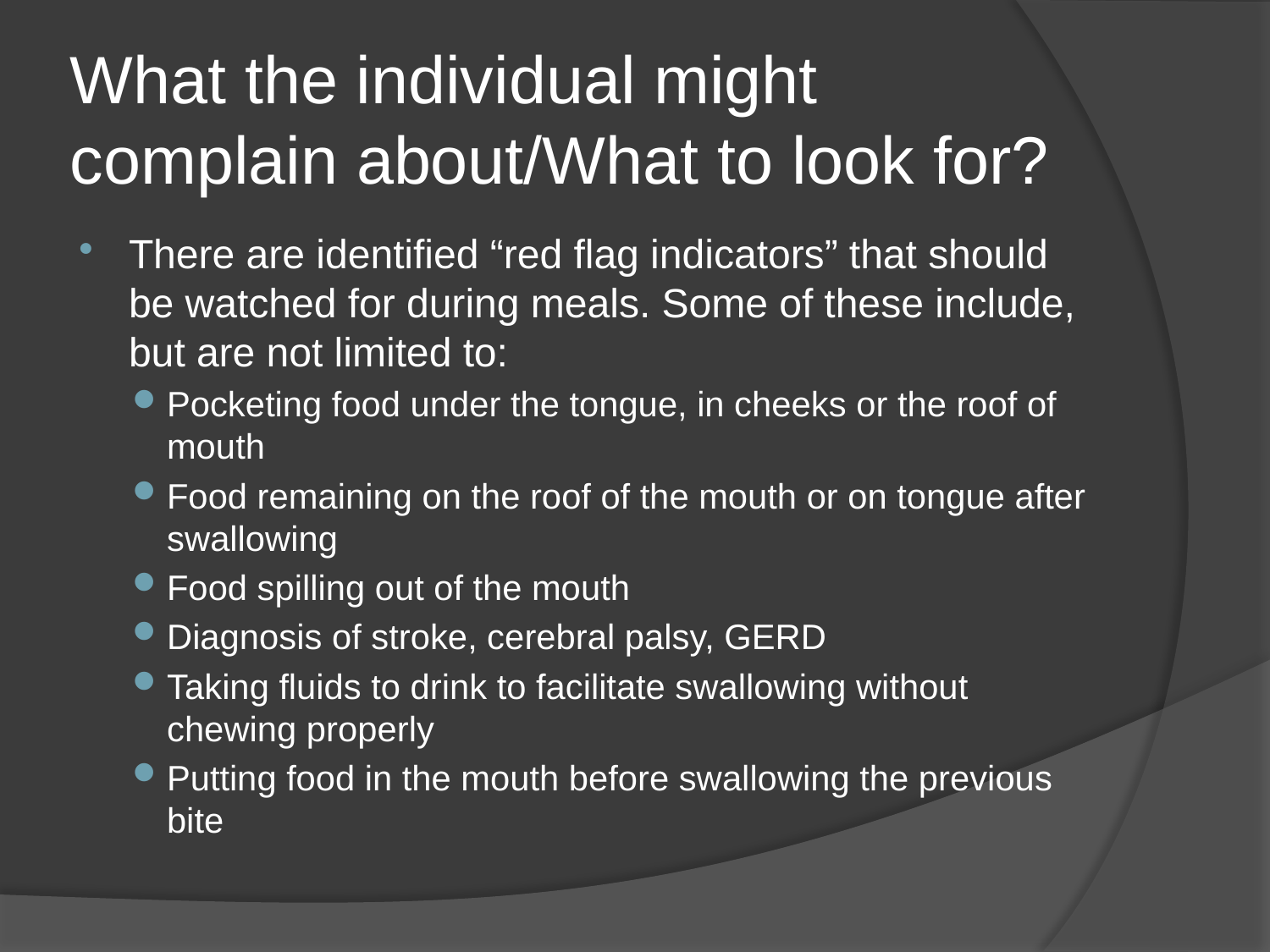

# What the individual might complain about/What to look for?
There are identified “red flag indicators” that should be watched for during meals. Some of these include, but are not limited to:
Pocketing food under the tongue, in cheeks or the roof of mouth
Food remaining on the roof of the mouth or on tongue after swallowing
Food spilling out of the mouth
Diagnosis of stroke, cerebral palsy, GERD
Taking fluids to drink to facilitate swallowing without chewing properly
Putting food in the mouth before swallowing the previous bite